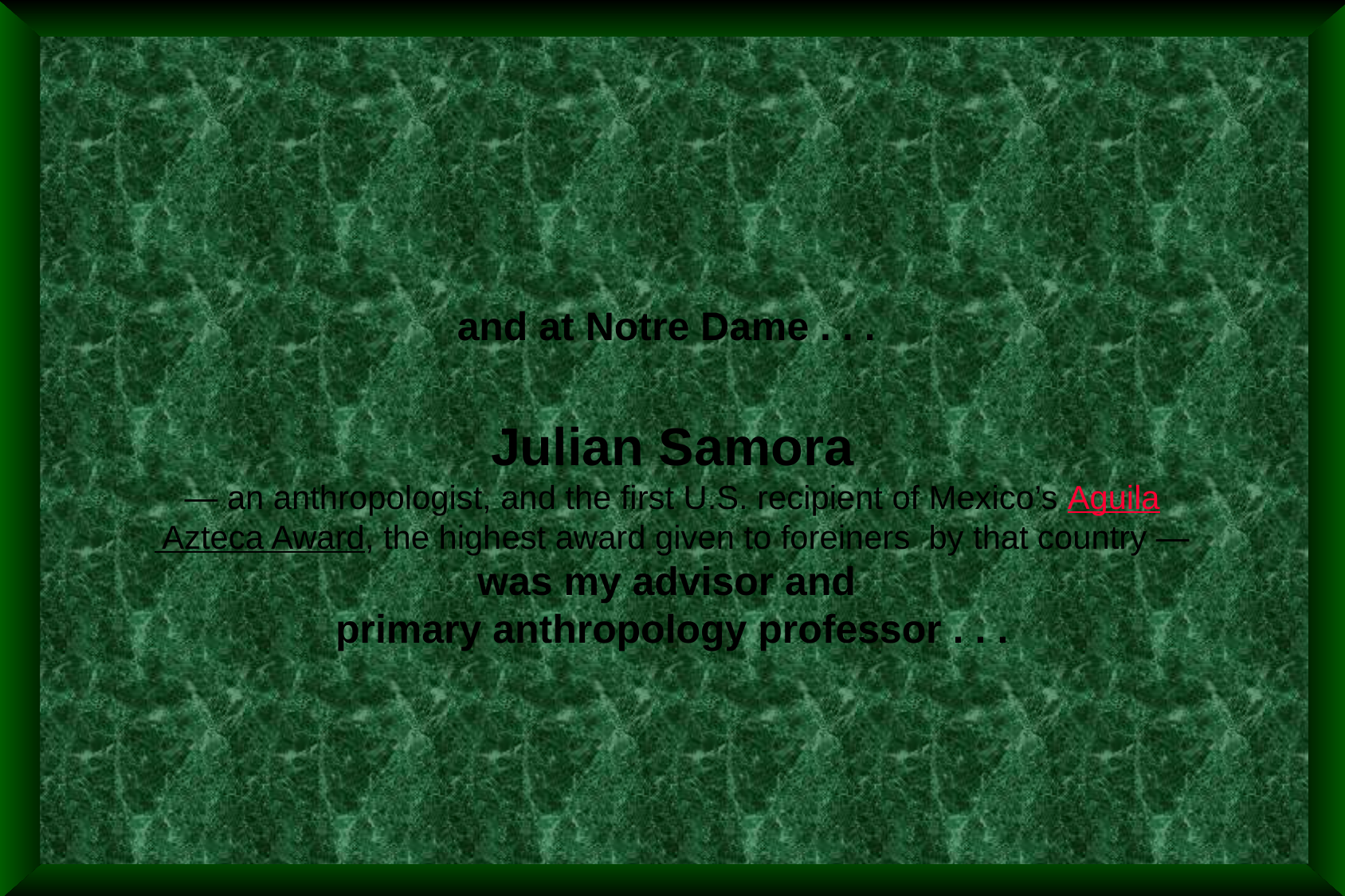

and at Notre Dame . . .

Julian Samora
— an anthropologist, and the first U.S. recipient of Mexico’s Aguila Azteca Award, the highest award given to foreiners  by that country —
was my advisor and
primary anthropology professor . . .